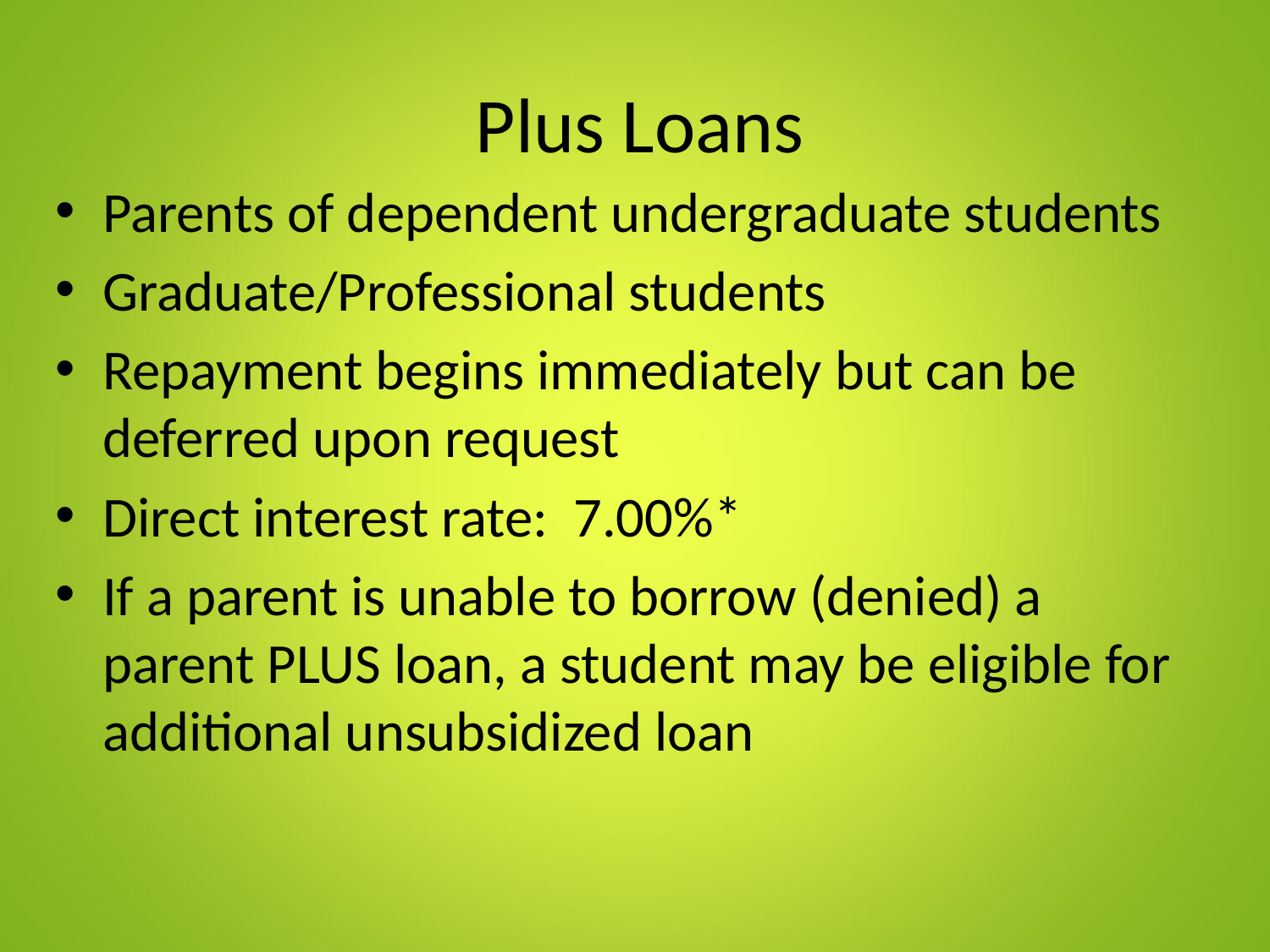

# Plus Loans
Parents of dependent undergraduate students
Graduate/Professional students
Repayment begins immediately but can be deferred upon request
Direct interest rate:  7.00%*
If a parent is unable to borrow (denied) a parent PLUS loan, a student may be eligible for additional unsubsidized loan